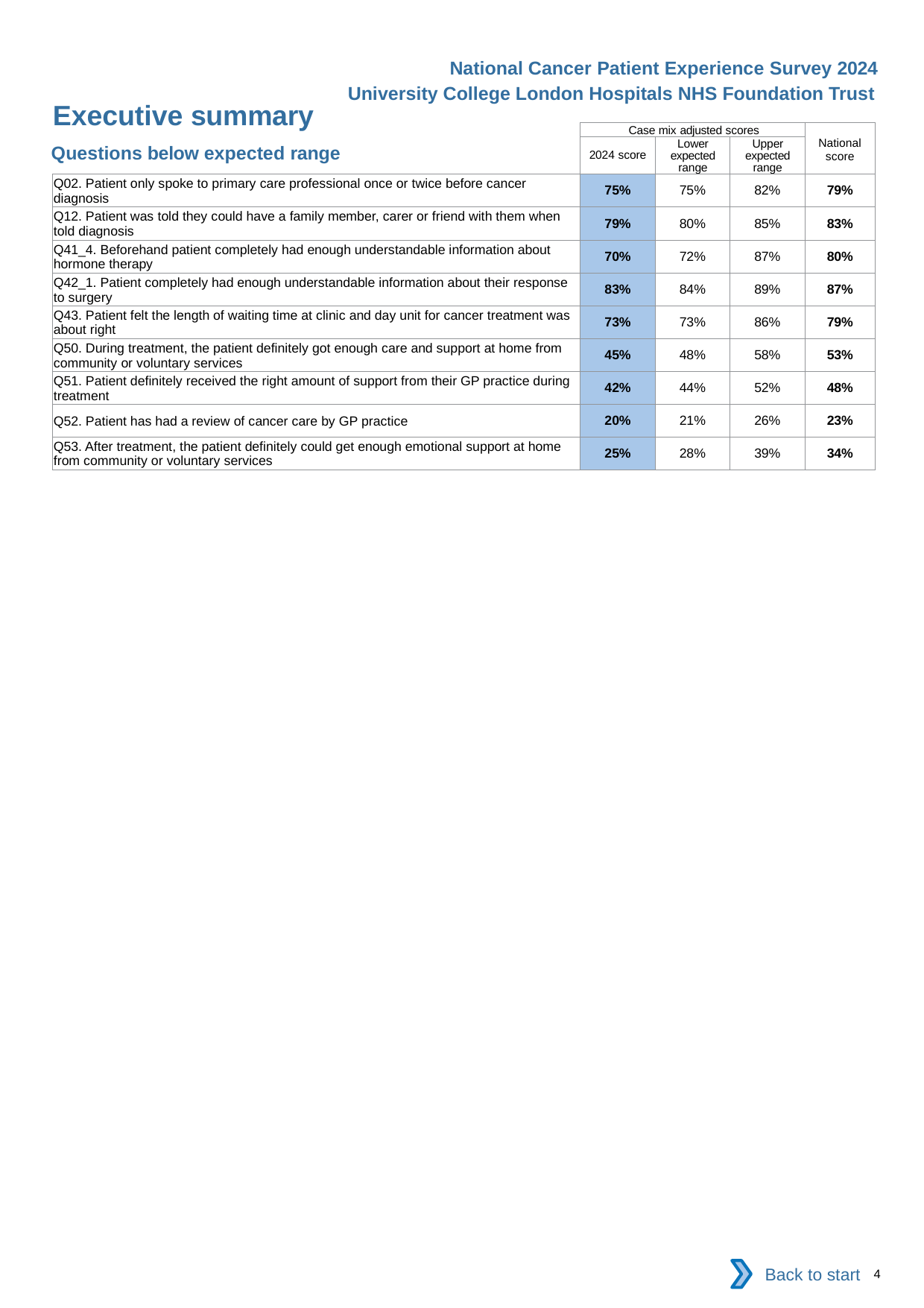

National Cancer Patient Experience Survey 2024
University College London Hospitals NHS Foundation Trust
Executive summary
|  | Case mix adjusted scores |  |  | National score |
| --- | --- | --- | --- | --- |
|  | 2024 score | Lower expected range | Upper expected range |  |
| Q02. Patient only spoke to primary care professional once or twice before cancer diagnosis | 75% | 75% | 82% | 79% |
| Q12. Patient was told they could have a family member, carer or friend with them when told diagnosis | 79% | 80% | 85% | 83% |
| Q41\_4. Beforehand patient completely had enough understandable information about hormone therapy | 70% | 72% | 87% | 80% |
| Q42\_1. Patient completely had enough understandable information about their response to surgery | 83% | 84% | 89% | 87% |
| Q43. Patient felt the length of waiting time at clinic and day unit for cancer treatment was about right | 73% | 73% | 86% | 79% |
| Q50. During treatment, the patient definitely got enough care and support at home from community or voluntary services | 45% | 48% | 58% | 53% |
| Q51. Patient definitely received the right amount of support from their GP practice during treatment | 42% | 44% | 52% | 48% |
| Q52. Patient has had a review of cancer care by GP practice | 20% | 21% | 26% | 23% |
| Q53. After treatment, the patient definitely could get enough emotional support at home from community or voluntary services | 25% | 28% | 39% | 34% |
Questions below expected range
Back to start

4